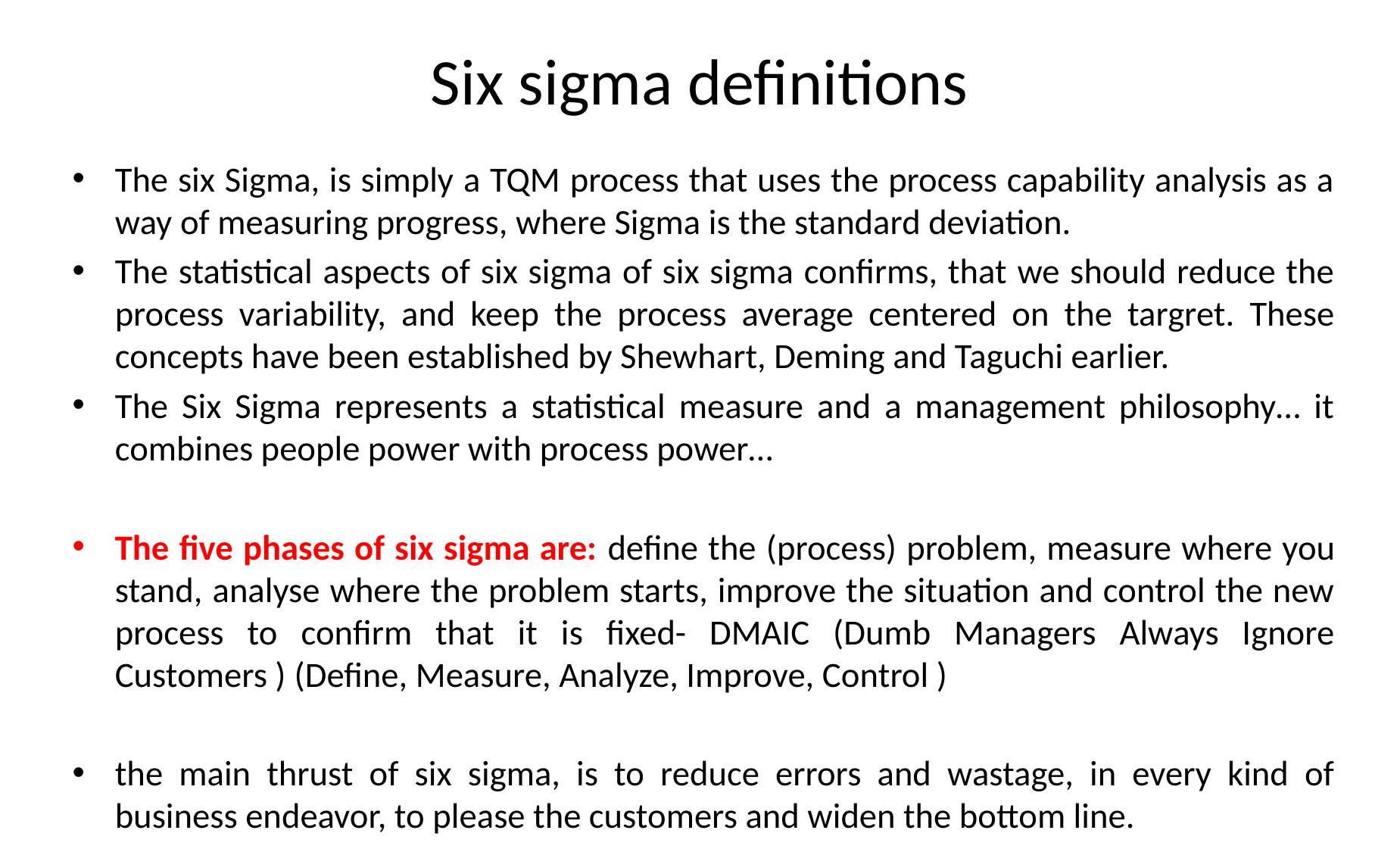

# Six sigma definitions
The six Sigma, is simply a TQM process that uses the process capability analysis as a way of measuring progress, where Sigma is the standard deviation.
The statistical aspects of six sigma of six sigma confirms, that we should reduce the process variability, and keep the process average centered on the targret. These concepts have been established by Shewhart, Deming and Taguchi earlier.
The Six Sigma represents a statistical measure and a management philosophy… it combines people power with process power…

The five phases of six sigma are: define the (process) problem, measure where you stand, analyse where the problem starts, improve the situation and control the new process to confirm that it is fixed- DMAIC (Dumb Managers Always Ignore Customers ) (Define, Measure, Analyze, Improve, Control )

the main thrust of six sigma, is to reduce errors and wastage, in every kind of business endeavor, to please the customers and widen the bottom line.